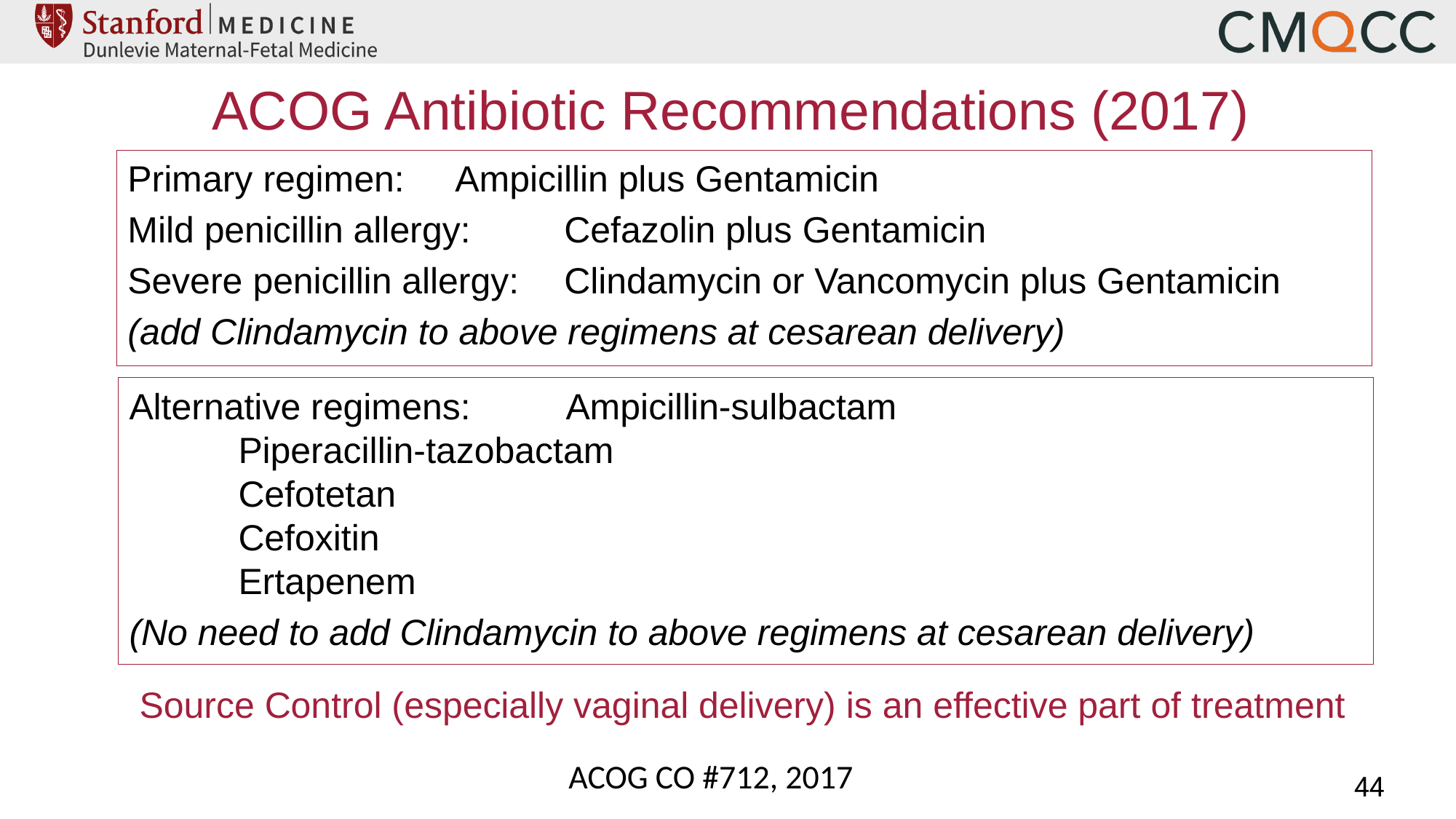

ACOG Antibiotic Recommendations (2017)
Primary regimen: 	Ampicillin plus Gentamicin
Mild penicillin allergy:	Cefazolin plus Gentamicin
Severe penicillin allergy:	Clindamycin or Vancomycin plus Gentamicin
(add Clindamycin to above regimens at cesarean delivery)
Alternative regimens: 	Ampicillin-sulbactam
	Piperacillin-tazobactam
	Cefotetan
	Cefoxitin
	Ertapenem
(No need to add Clindamycin to above regimens at cesarean delivery)

Source Control (especially vaginal delivery) is an effective part of treatment
ACOG CO #712, 2017